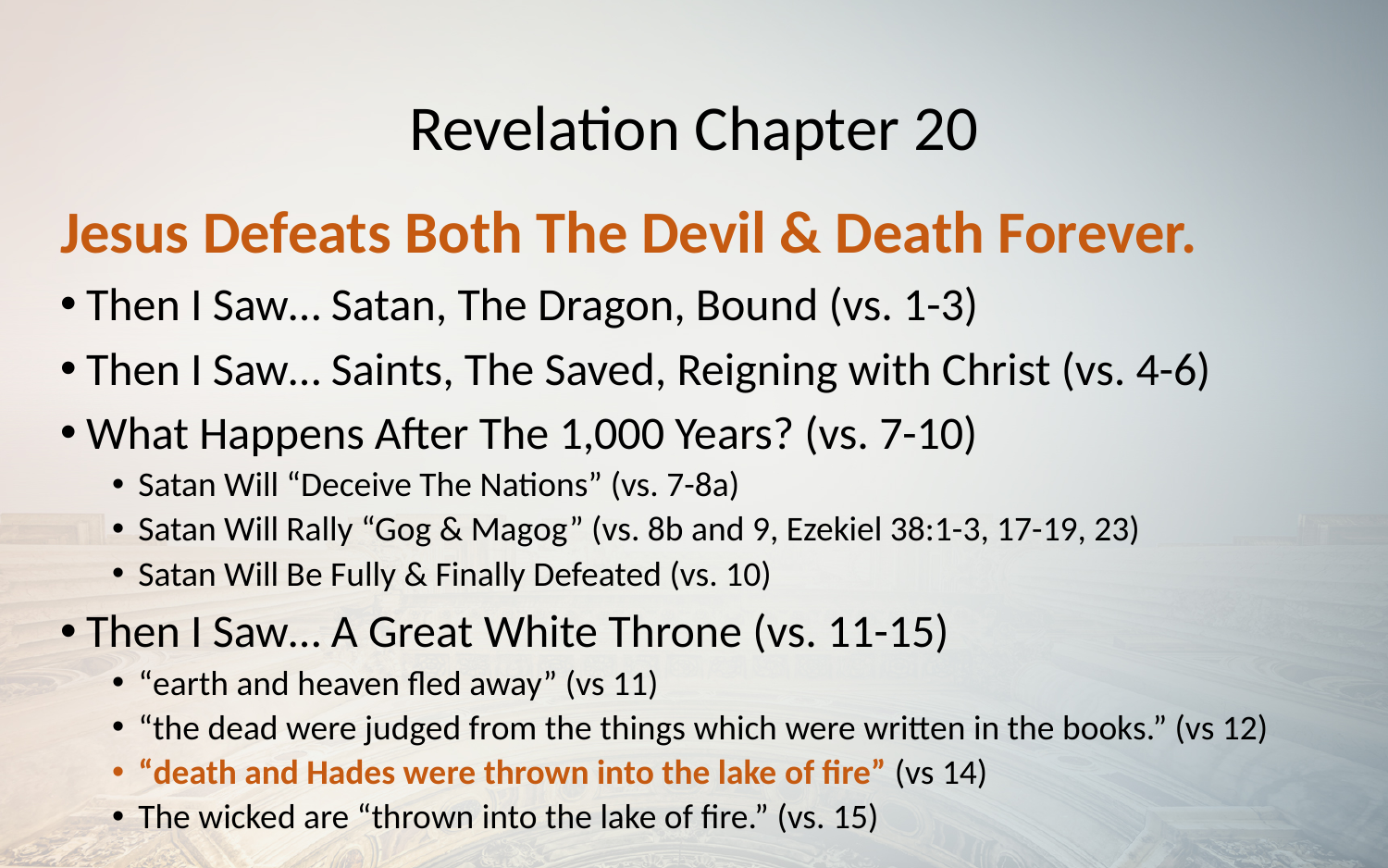

# Revelation Chapter 20
Jesus Defeats Both The Devil & Death Forever.
Then I Saw… Satan, The Dragon, Bound (vs. 1-3)
Then I Saw… Saints, The Saved, Reigning with Christ (vs. 4-6)
What Happens After The 1,000 Years? (vs. 7-10)
Satan Will “Deceive The Nations” (vs. 7-8a)
Satan Will Rally “Gog & Magog” (vs. 8b and 9, Ezekiel 38:1-3, 17-19, 23)
Satan Will Be Fully & Finally Defeated (vs. 10)
Then I Saw… A Great White Throne (vs. 11-15)
“earth and heaven fled away” (vs 11)
“the dead were judged from the things which were written in the books.” (vs 12)
“death and Hades were thrown into the lake of fire” (vs 14)
The wicked are “thrown into the lake of fire.” (vs. 15)